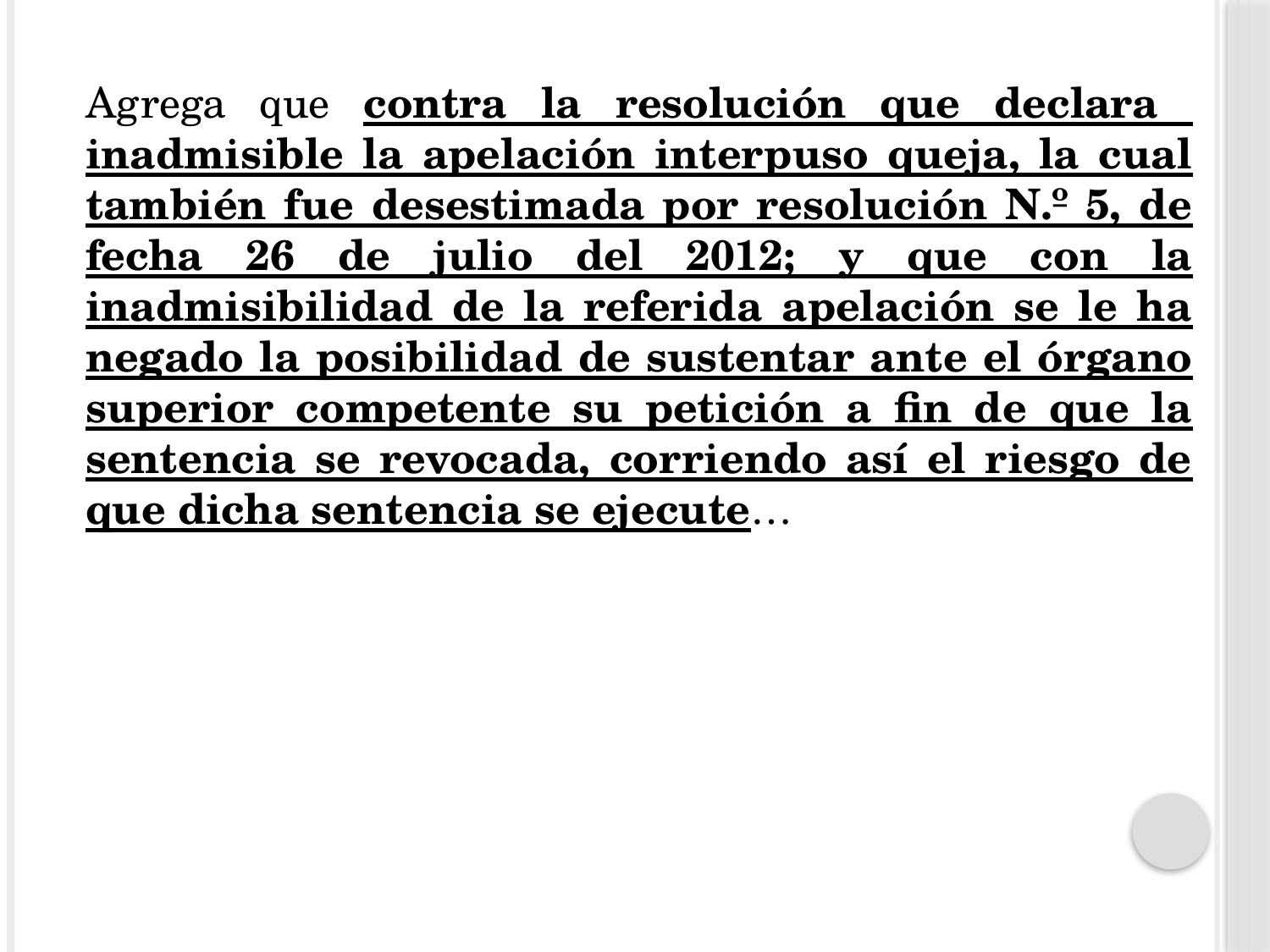

Agrega que contra la resolución que declara  inadmisible la apelación interpuso queja, la cual también fue desestimada por resolución N.º 5, de fecha 26 de julio del 2012; y que con la inadmisibilidad de la referida apelación se le ha negado la posibilidad de sustentar ante el órgano superior competente su petición a fin de que la sentencia se revocada, corriendo así el riesgo de que dicha sentencia se ejecute…